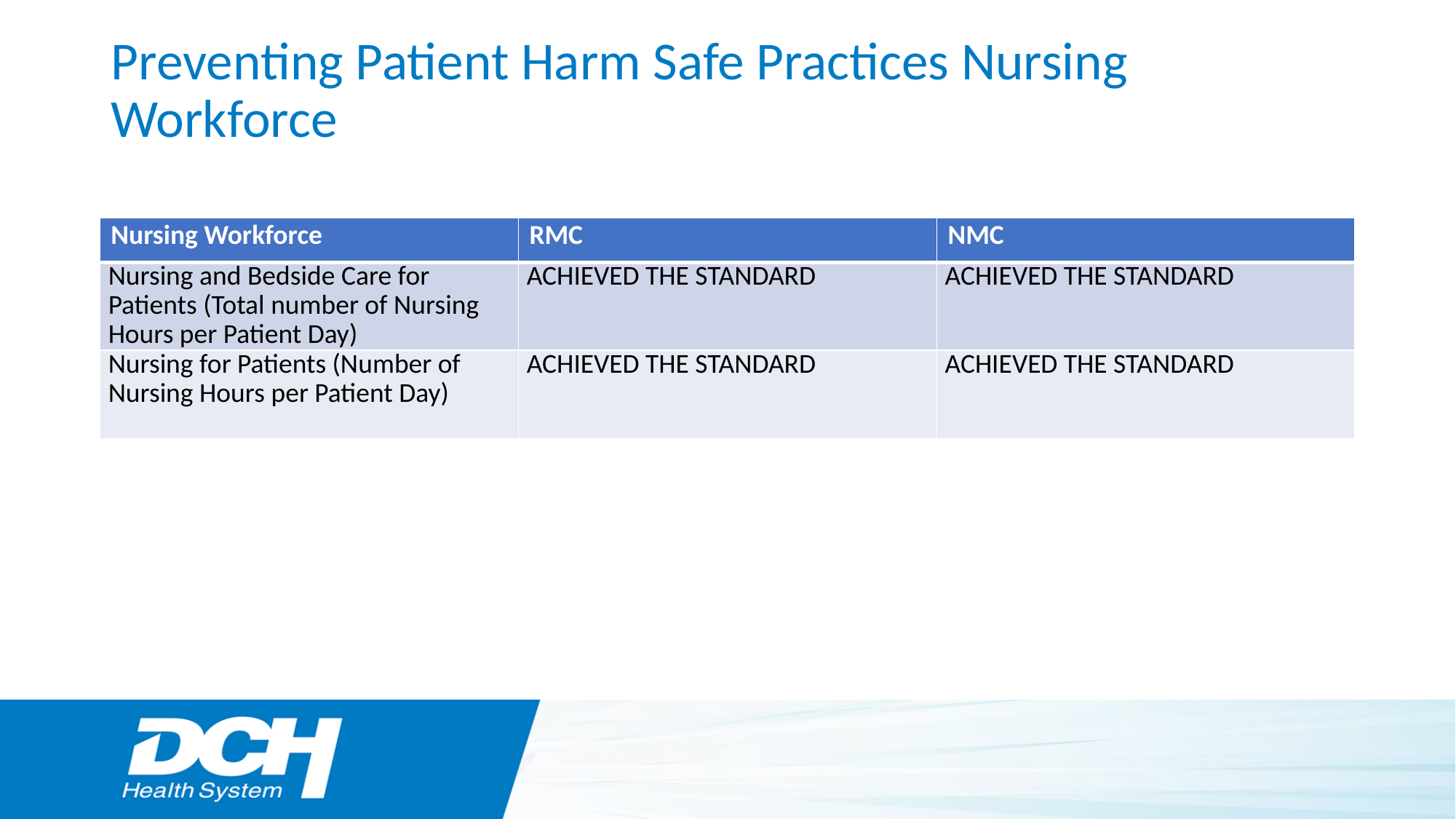

# Preventing Patient Harm Safe Practices Nursing Workforce
| Nursing Workforce | RMC | NMC |
| --- | --- | --- |
| Nursing and Bedside Care for Patients (Total number of Nursing Hours per Patient Day) | ACHIEVED THE STANDARD | ACHIEVED THE STANDARD |
| Nursing for Patients (Number of Nursing Hours per Patient Day) | ACHIEVED THE STANDARD | ACHIEVED THE STANDARD |